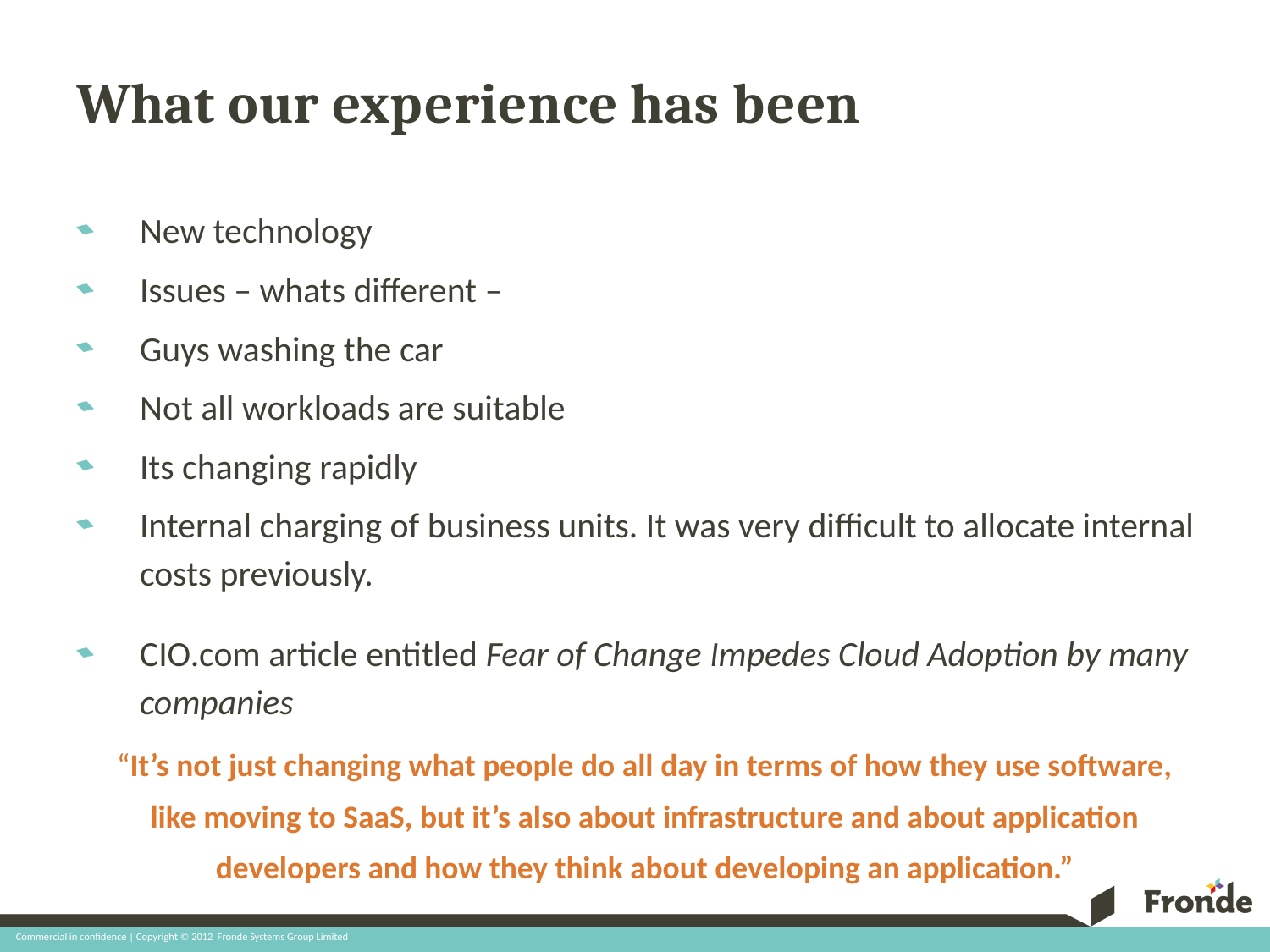

# What our experience has been
New technology
Issues – whats different –
Guys washing the car
Not all workloads are suitable
Its changing rapidly
Internal charging of business units. It was very difficult to allocate internal costs previously.
CIO.com article entitled Fear of Change Impedes Cloud Adoption by many companies
“It’s not just changing what people do all day in terms of how they use software, like moving to SaaS, but it’s also about infrastructure and about application developers and how they think about developing an application.”
Commercial in confidence | Copyright © 2012  Fronde Systems Group Limited